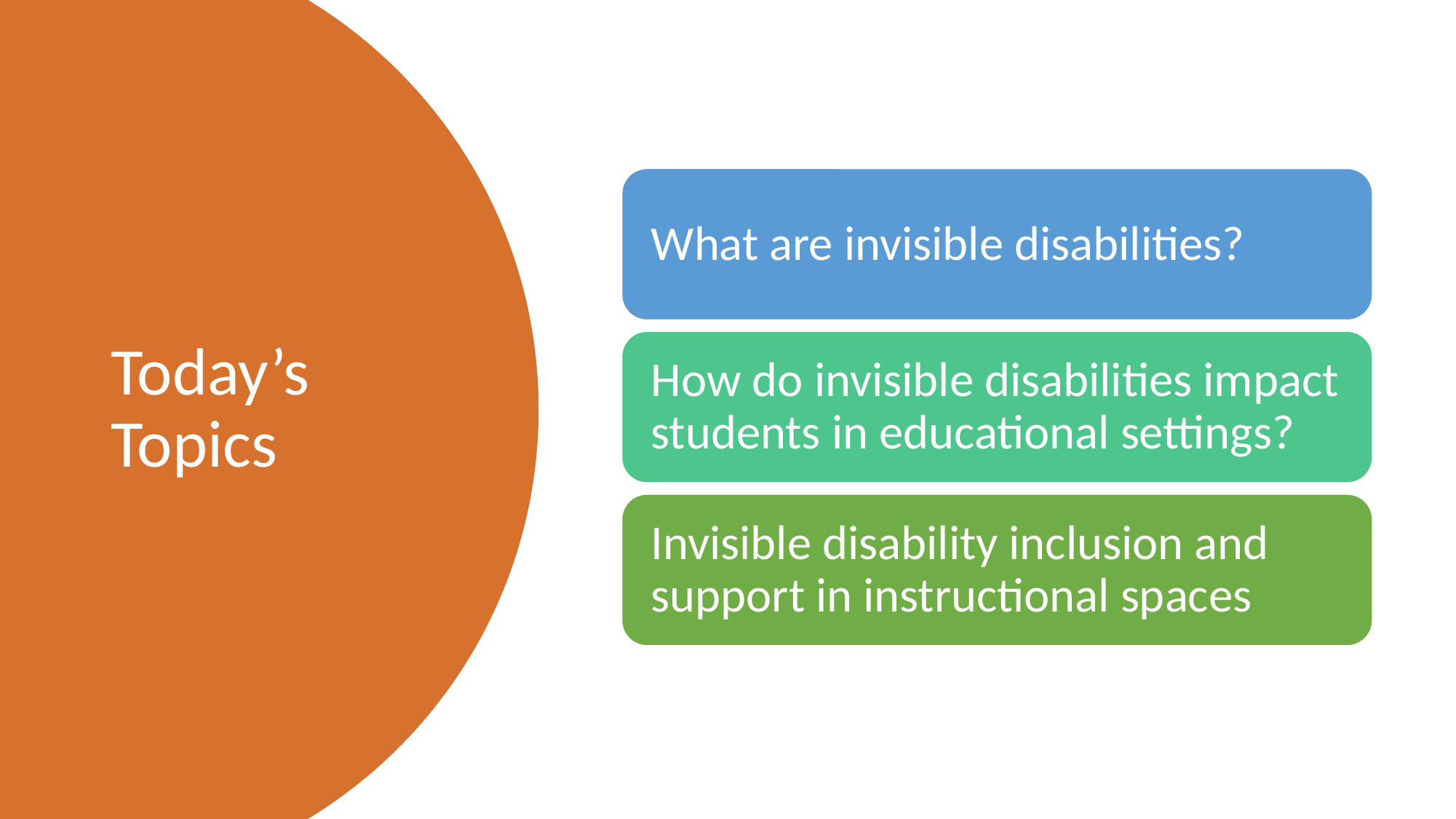

What are invisible disabilities?
How do invisible disabilities impact students in educational settings?
Invisible disability inclusion and support in instructional spaces
# Today’s Topics